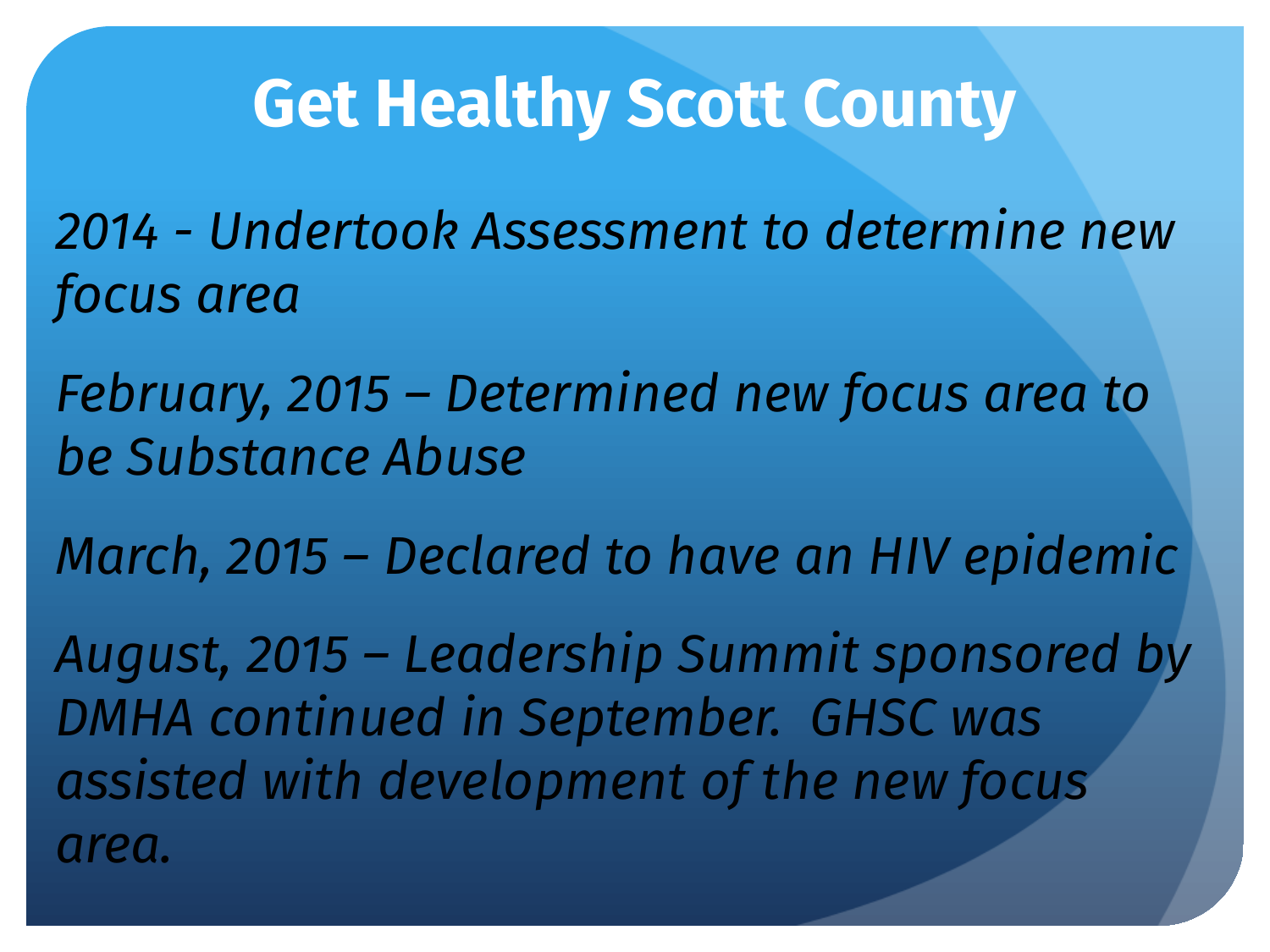

# Get Healthy Scott County
2014 - Undertook Assessment to determine new focus area
February, 2015 – Determined new focus area to be Substance Abuse
March, 2015 – Declared to have an HIV epidemic
August, 2015 – Leadership Summit sponsored by DMHA continued in September.  GHSC was assisted with development of the new focus area.